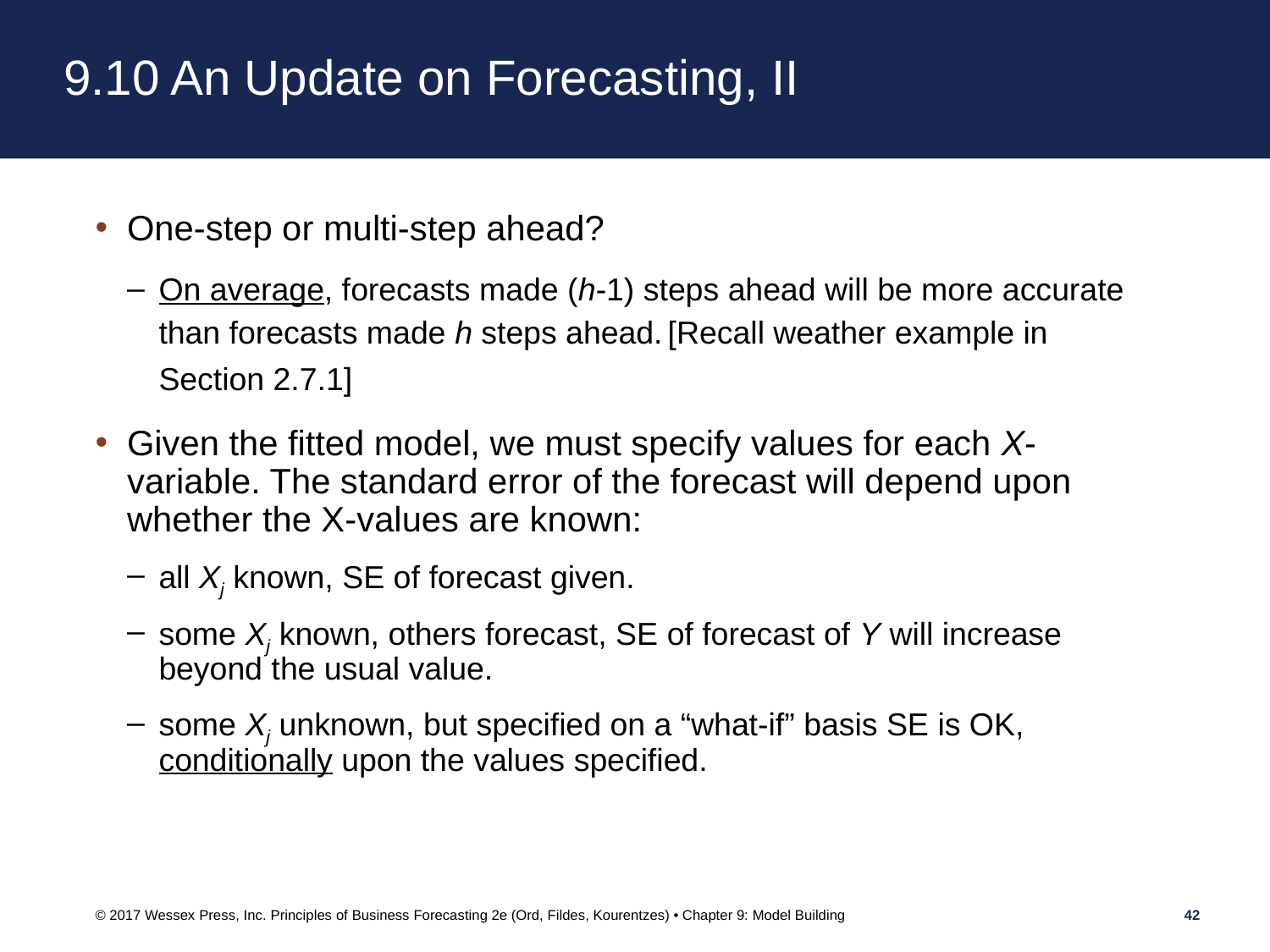

# 9.10 An Update on Forecasting, II
One-step or multi-step ahead?
On average, forecasts made (h-1) steps ahead will be more accurate than forecasts made h steps ahead. [Recall weather example in Section 2.7.1]
Given the fitted model, we must specify values for each X-variable. The standard error of the forecast will depend upon whether the X-values are known:
all Xj known, SE of forecast given.
some Xj known, others forecast, SE of forecast of Y will increase beyond the usual value.
some Xj unknown, but specified on a “what-if” basis SE is OK, conditionally upon the values specified.
© 2017 Wessex Press, Inc. Principles of Business Forecasting 2e (Ord, Fildes, Kourentzes) • Chapter 9: Model Building
42